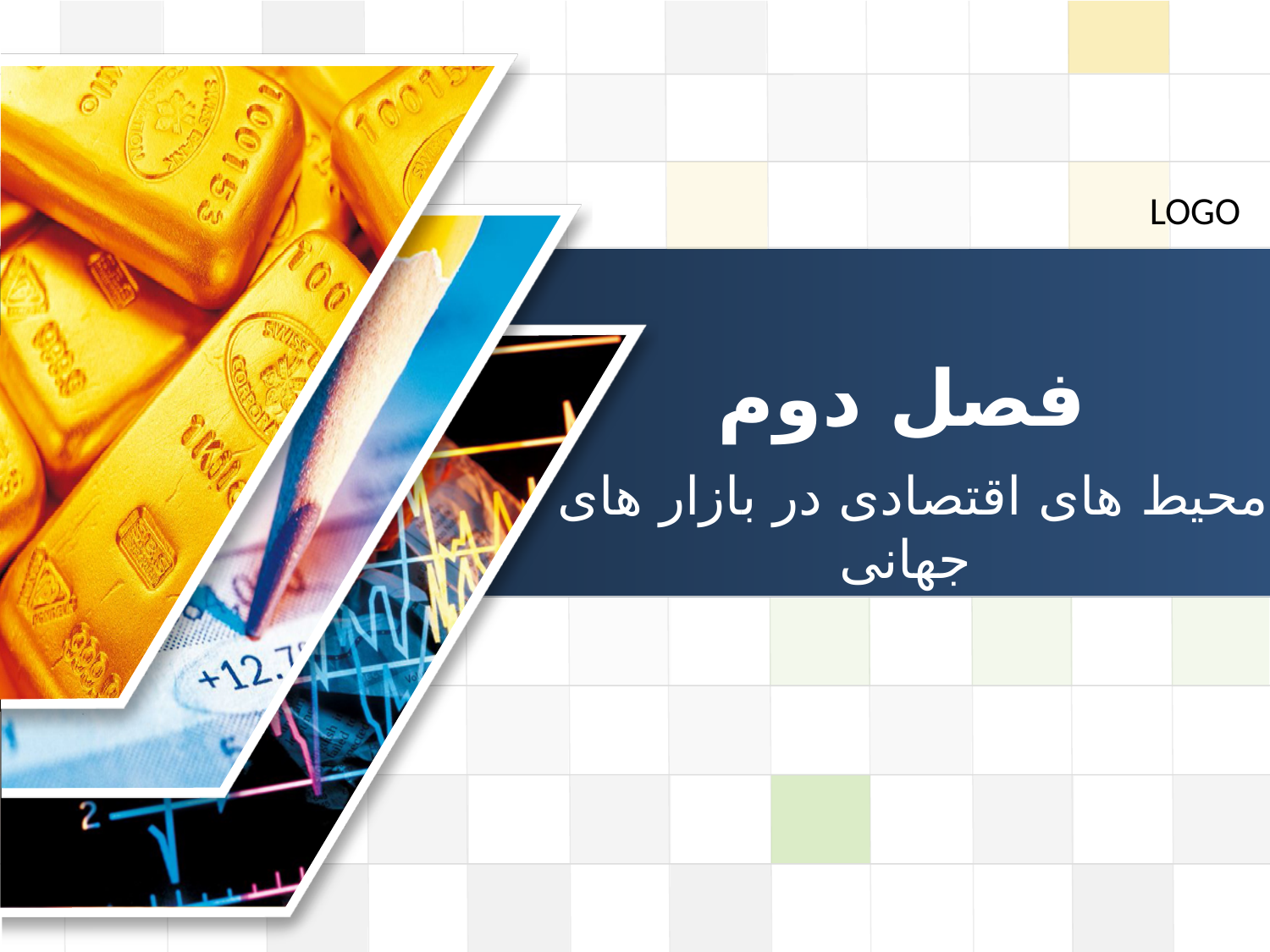

# فصل دوم
محیط های اقتصادی در بازار های جهانی